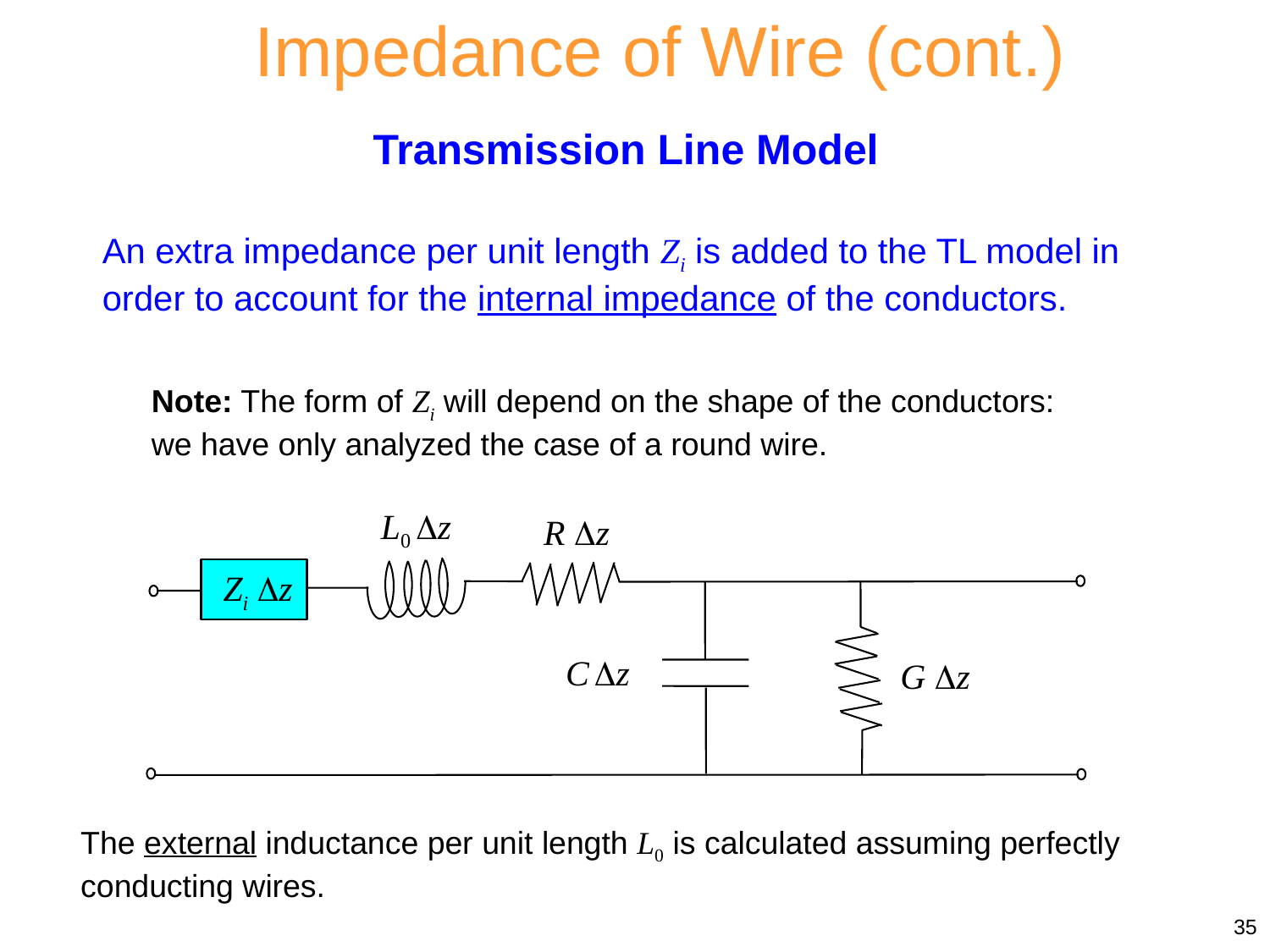

Impedance of Wire (cont.)
Transmission Line Model
An extra impedance per unit length Zi is added to the TL model in order to account for the internal impedance of the conductors.
Note: The form of Zi will depend on the shape of the conductors: we have only analyzed the case of a round wire.
 L0 Δz
R Δz

 Zi Δz

C Δz
 G Δz

The external inductance per unit length L0 is calculated assuming perfectly conducting wires.
35